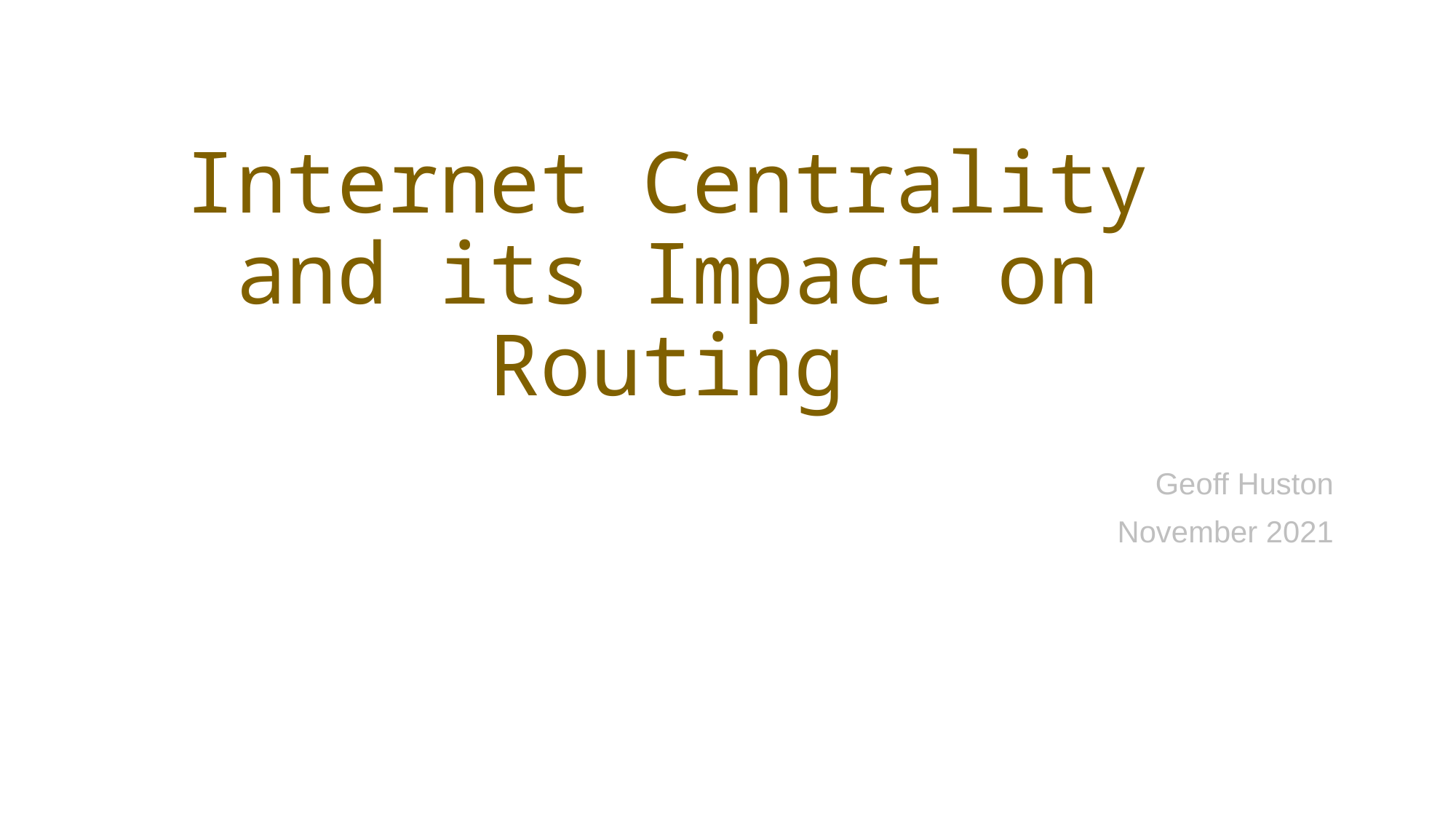

# Internet Centrality and its Impact on Routing
Geoff Huston
November 2021